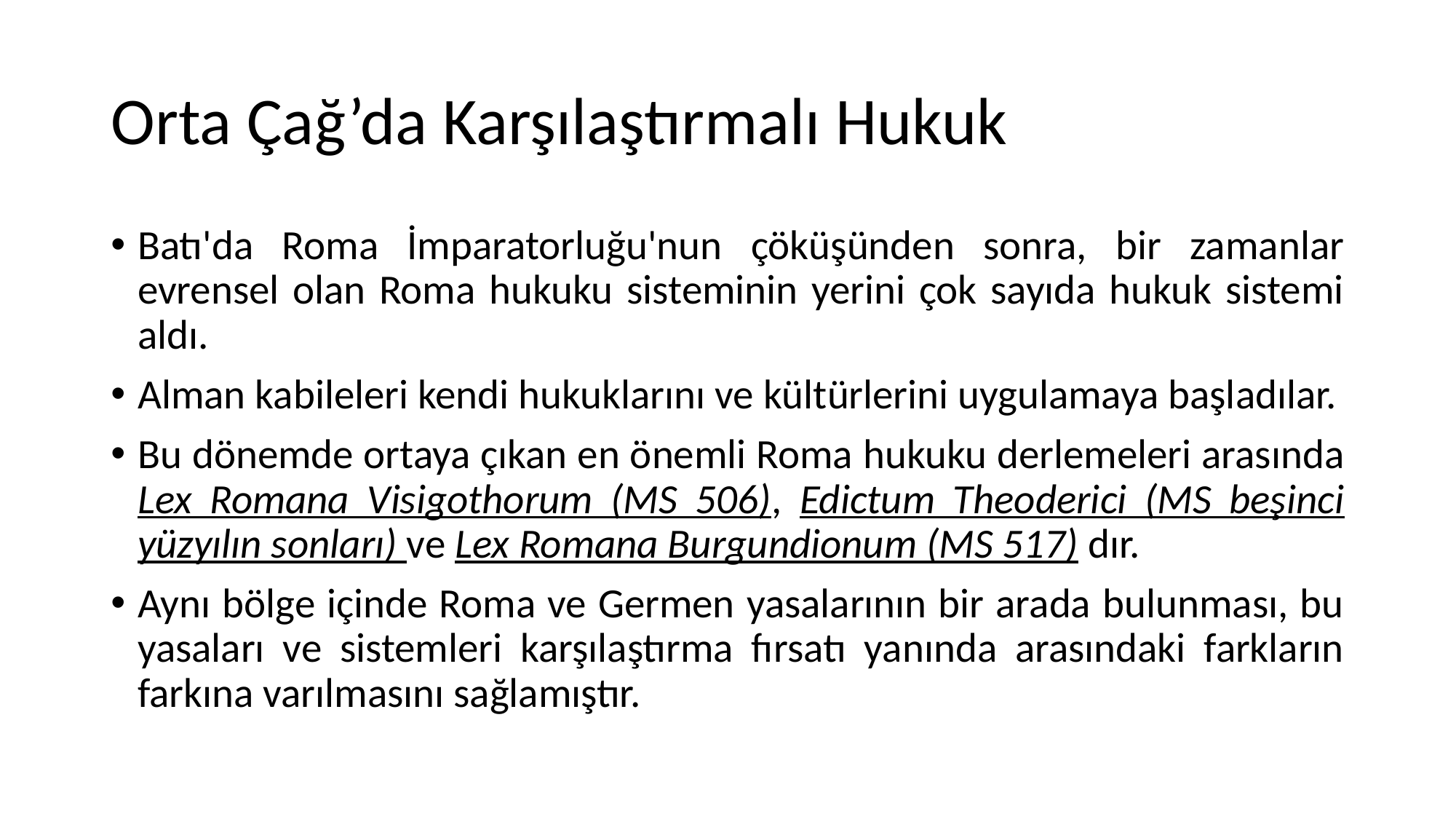

# Orta Çağ’da Karşılaştırmalı Hukuk
Batı'da Roma İmparatorluğu'nun çöküşünden sonra, bir zamanlar evrensel olan Roma hukuku sisteminin yerini çok sayıda hukuk sistemi aldı.
Alman kabileleri kendi hukuklarını ve kültürlerini uygulamaya başladılar.
Bu dönemde ortaya çıkan en önemli Roma hukuku derlemeleri arasında Lex Romana Visigothorum (MS 506), Edictum Theoderici (MS beşinci yüzyılın sonları) ve Lex Romana Burgundionum (MS 517) dır.
Aynı bölge içinde Roma ve Germen yasalarının bir arada bulunması, bu yasaları ve sistemleri karşılaştırma fırsatı yanında arasındaki farkların farkına varılmasını sağlamıştır.